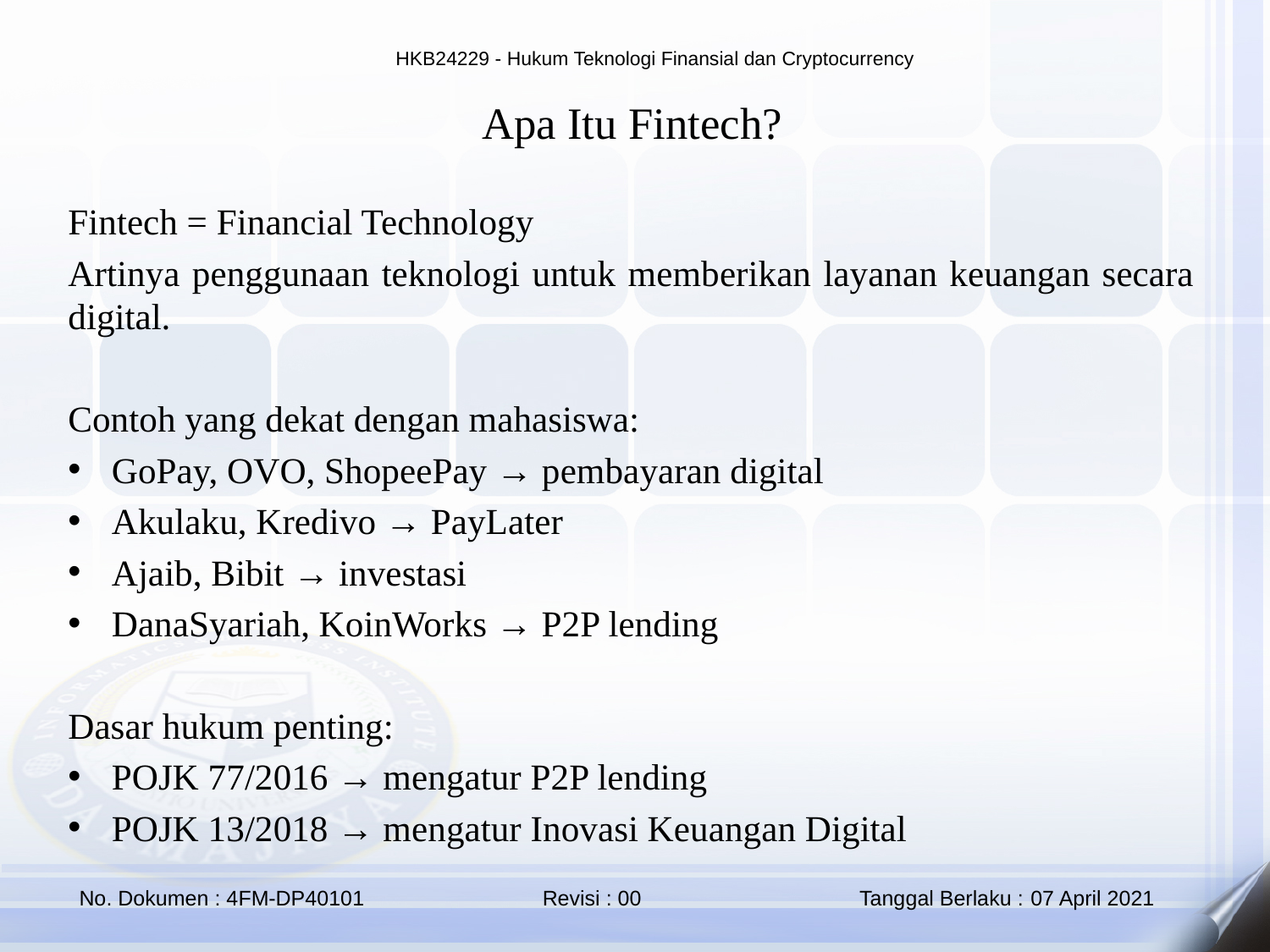

Apa Itu Fintech?

Fintech = Financial Technology
Artinya penggunaan teknologi untuk memberikan layanan keuangan secara digital.

Contoh yang dekat dengan mahasiswa:
GoPay, OVO, ShopeePay → pembayaran digital
Akulaku, Kredivo → PayLater
Ajaib, Bibit → investasi
DanaSyariah, KoinWorks → P2P lending

Dasar hukum penting:
POJK 77/2016 → mengatur P2P lending
POJK 13/2018 → mengatur Inovasi Keuangan Digital